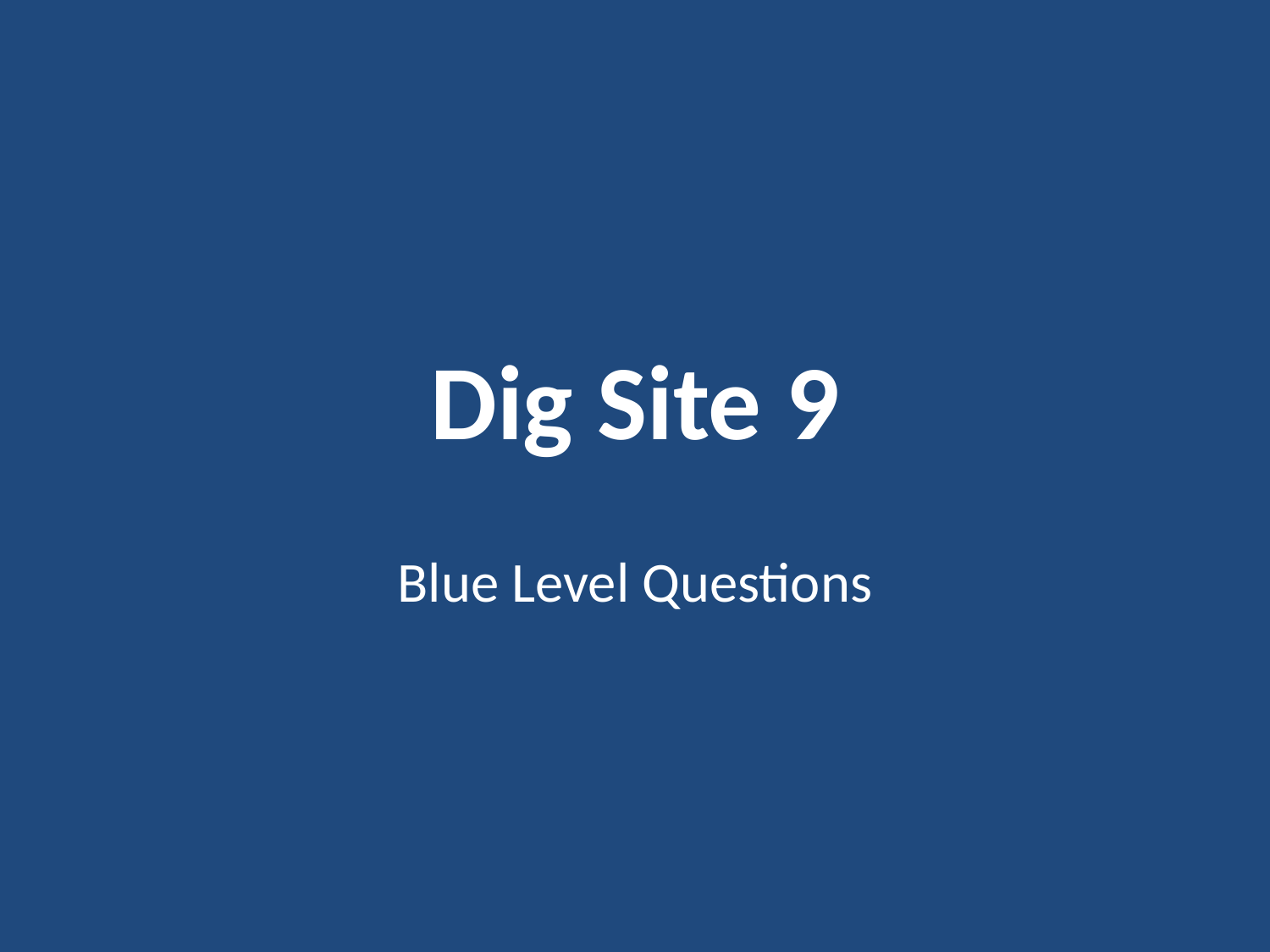

# Dig Site 9
Blue Level Questions